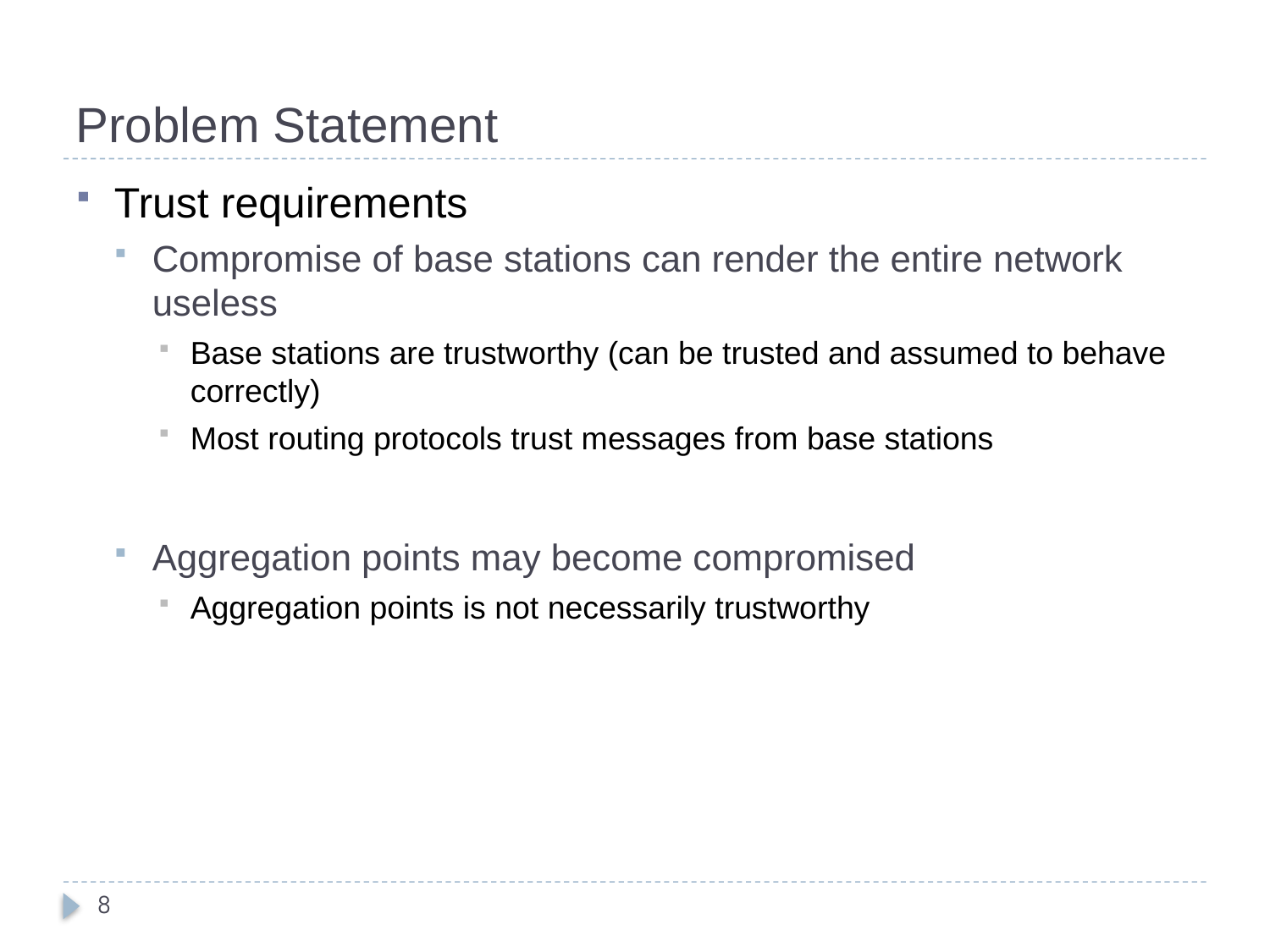

# Problem Statement
Trust requirements
Compromise of base stations can render the entire network useless
Base stations are trustworthy (can be trusted and assumed to behave correctly)
Most routing protocols trust messages from base stations

Aggregation points may become compromised
Aggregation points is not necessarily trustworthy

8